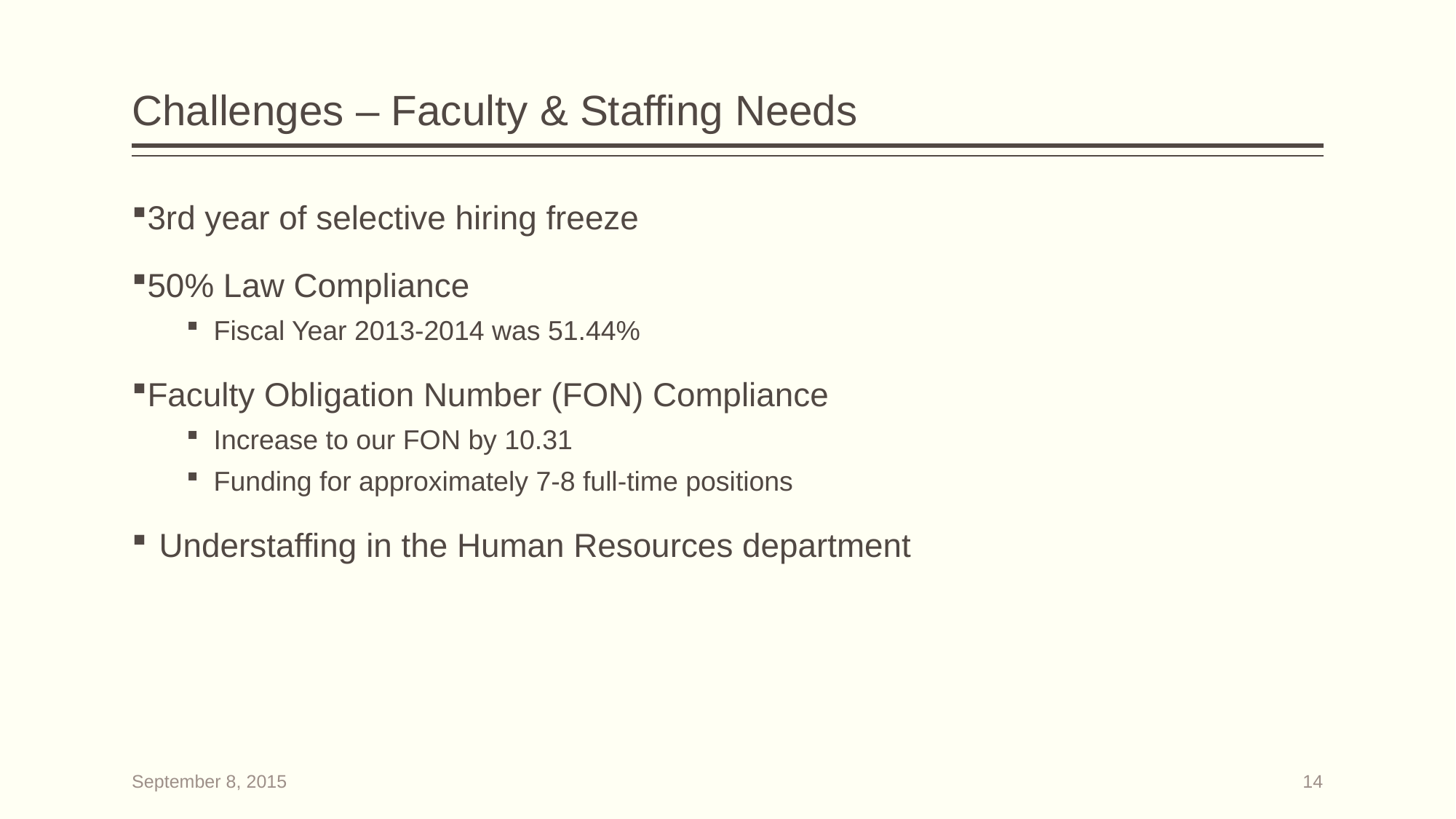

# Challenges – Faculty & Staffing Needs
3rd year of selective hiring freeze
50% Law Compliance
Fiscal Year 2013-2014 was 51.44%
Faculty Obligation Number (FON) Compliance
Increase to our FON by 10.31
Funding for approximately 7-8 full-time positions
Understaffing in the Human Resources department
September 8, 2015
14